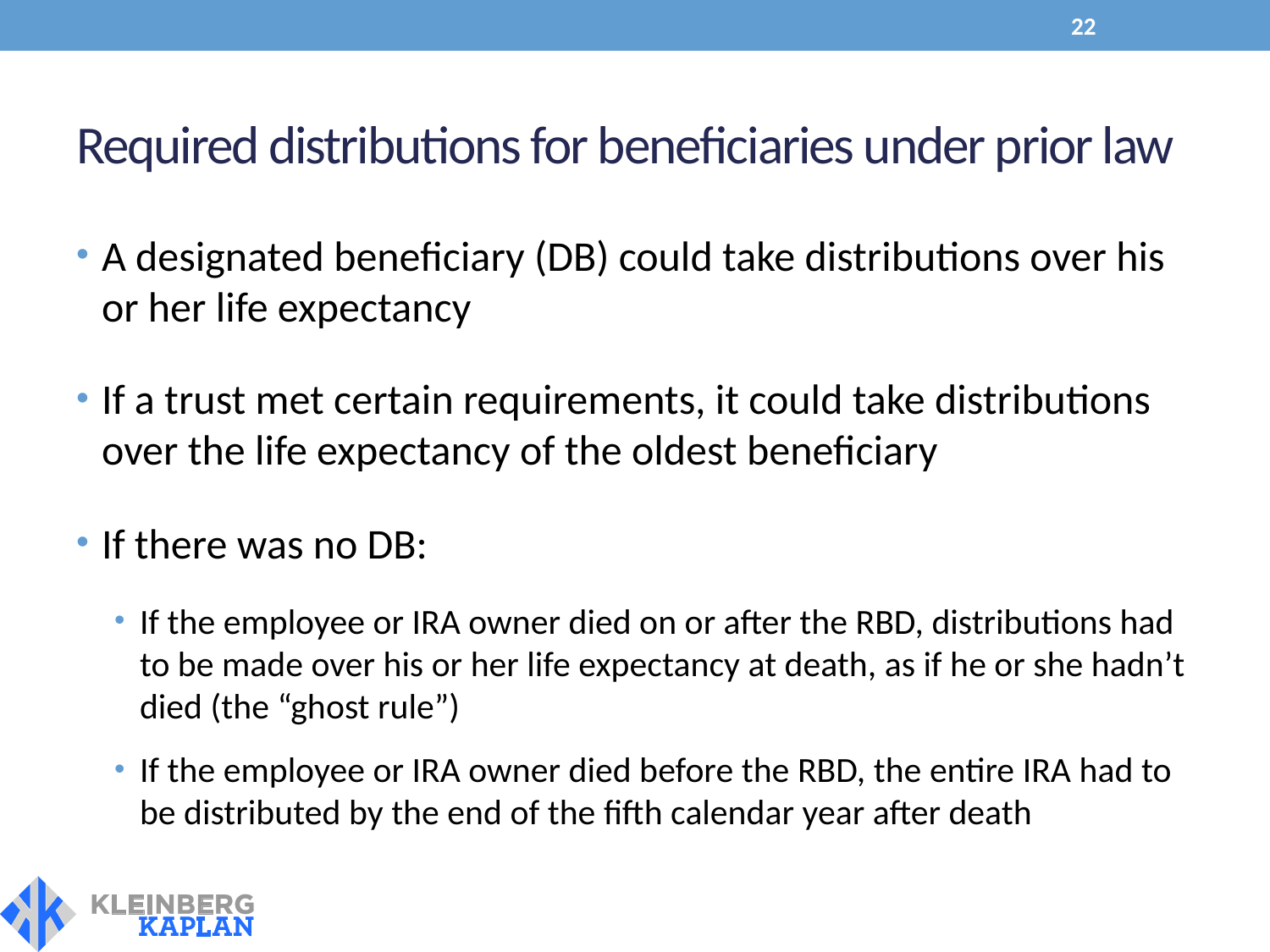

22
# Required distributions for beneficiaries under prior law
A designated beneficiary (DB) could take distributions over his or her life expectancy
If a trust met certain requirements, it could take distributions over the life expectancy of the oldest beneficiary
If there was no DB:
If the employee or IRA owner died on or after the RBD, distributions had to be made over his or her life expectancy at death, as if he or she hadn’t died (the “ghost rule”)
If the employee or IRA owner died before the RBD, the entire IRA had to be distributed by the end of the fifth calendar year after death